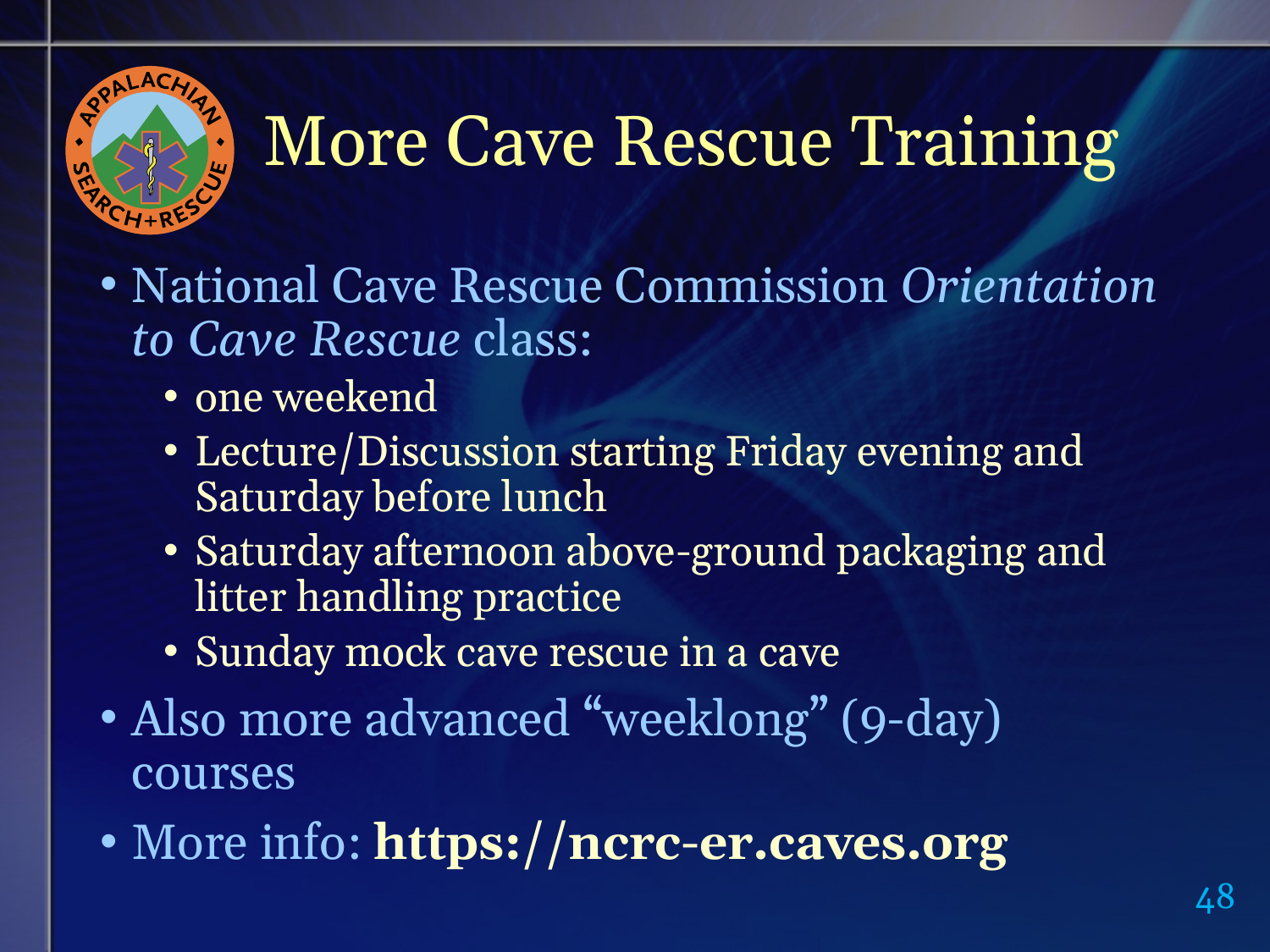

# More Cave Rescue Training
National Cave Rescue Commission Orientation to Cave Rescue class:
one weekend
Lecture/Discussion starting Friday evening and Saturday before lunch
Saturday afternoon above-ground packaging and litter handling practice
Sunday mock cave rescue in a cave
Also more advanced “weeklong” (9-day) courses
More info: https://ncrc-er.caves.org